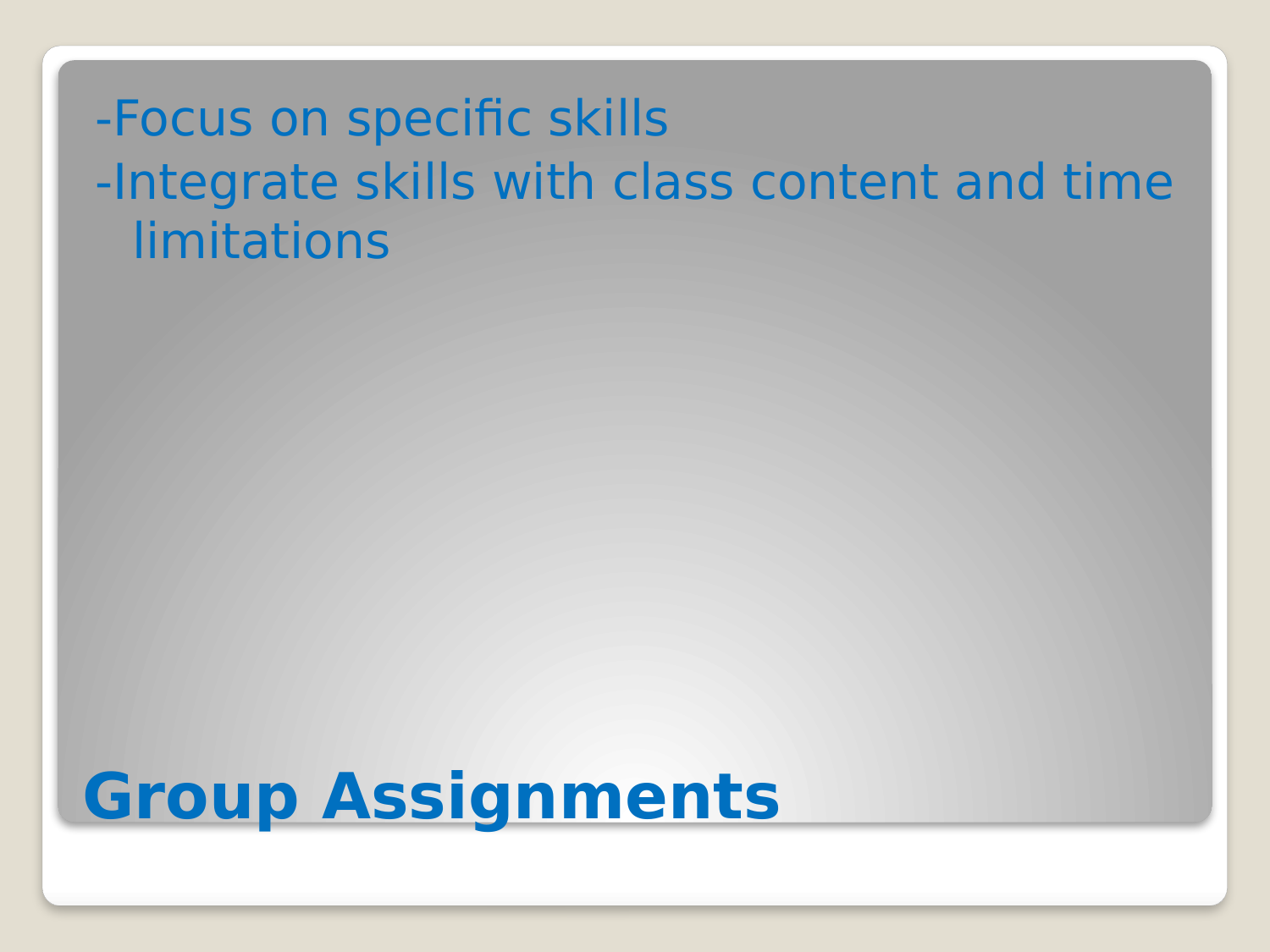

-Focus on specific skills
-Integrate skills with class content and time limitations

# Group Assignments